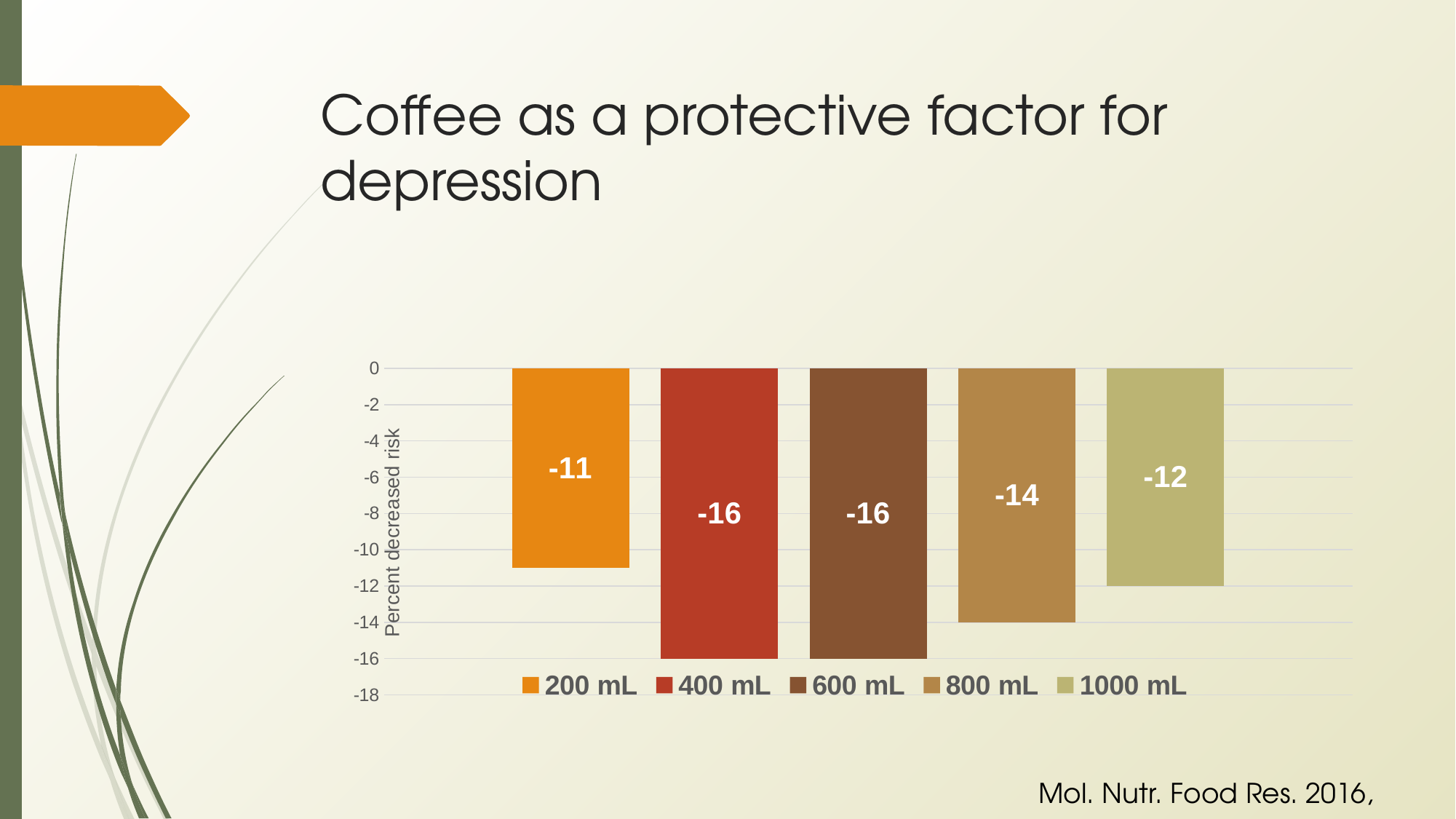

# Coffee as a protective factor for depression

### Chart

| Category | 200 mL | 400 mL | 600 mL | 800 mL | 1000 mL |
|---|---|---|---|---|---|
| Percent decreased risk | -11.0 | -16.0 | -16.0 | -14.0 | -12.0 |
Mol. Nutr. Food Res. 2016,